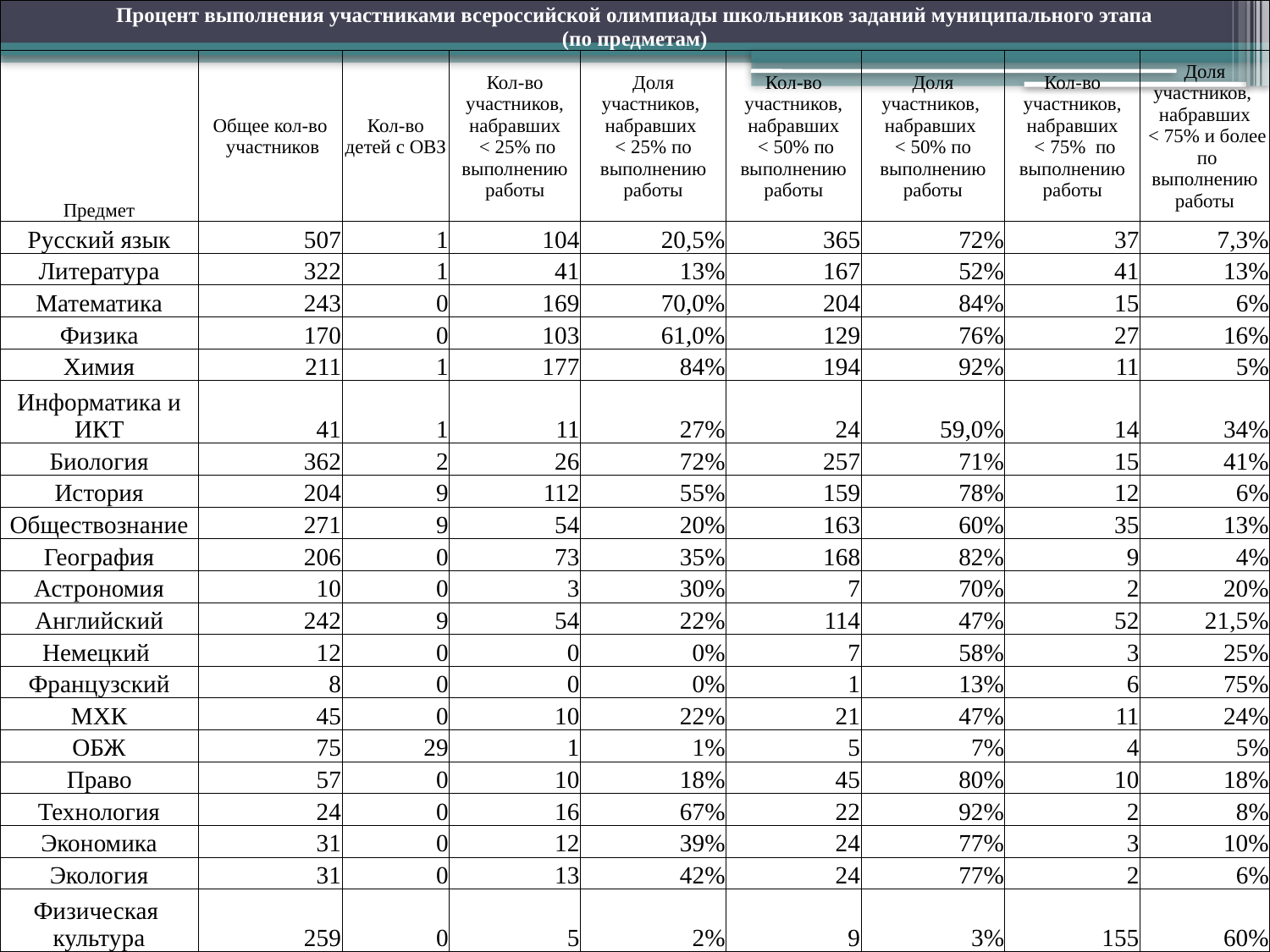

| Процент выполнения участниками всероссийской олимпиады школьников заданий муниципального этапа (по предметам) |  |  |  |  |  |  |  |  |
| --- | --- | --- | --- | --- | --- | --- | --- | --- |
| Предмет | Общее кол-во участников | Кол-во детей с ОВЗ | Кол-во участников, набравших < 25% по выполнению работы | Доля участников, набравших < 25% по выполнению работы | Кол-во участников, набравших < 50% по выполнению работы | Доля участников, набравших < 50% по выполнению работы | Кол-во участников, набравших < 75% по выполнению работы | Доля участников, набравших < 75% и более по выполнению работы |
| Русский язык | 507 | 1 | 104 | 20,5% | 365 | 72% | 37 | 7,3% |
| Литература | 322 | 1 | 41 | 13% | 167 | 52% | 41 | 13% |
| Математика | 243 | 0 | 169 | 70,0% | 204 | 84% | 15 | 6% |
| Физика | 170 | 0 | 103 | 61,0% | 129 | 76% | 27 | 16% |
| Химия | 211 | 1 | 177 | 84% | 194 | 92% | 11 | 5% |
| Информатика и ИКТ | 41 | 1 | 11 | 27% | 24 | 59,0% | 14 | 34% |
| Биология | 362 | 2 | 26 | 72% | 257 | 71% | 15 | 41% |
| История | 204 | 9 | 112 | 55% | 159 | 78% | 12 | 6% |
| Обществознание | 271 | 9 | 54 | 20% | 163 | 60% | 35 | 13% |
| География | 206 | 0 | 73 | 35% | 168 | 82% | 9 | 4% |
| Астрономия | 10 | 0 | 3 | 30% | 7 | 70% | 2 | 20% |
| Английский | 242 | 9 | 54 | 22% | 114 | 47% | 52 | 21,5% |
| Немецкий | 12 | 0 | 0 | 0% | 7 | 58% | 3 | 25% |
| Французский | 8 | 0 | 0 | 0% | 1 | 13% | 6 | 75% |
| МХК | 45 | 0 | 10 | 22% | 21 | 47% | 11 | 24% |
| ОБЖ | 75 | 29 | 1 | 1% | 5 | 7% | 4 | 5% |
| Право | 57 | 0 | 10 | 18% | 45 | 80% | 10 | 18% |
| Технология | 24 | 0 | 16 | 67% | 22 | 92% | 2 | 8% |
| Экономика | 31 | 0 | 12 | 39% | 24 | 77% | 3 | 10% |
| Экология | 31 | 0 | 13 | 42% | 24 | 77% | 2 | 6% |
| Физическая культура | 259 | 0 | 5 | 2% | 9 | 3% | 155 | 60% |